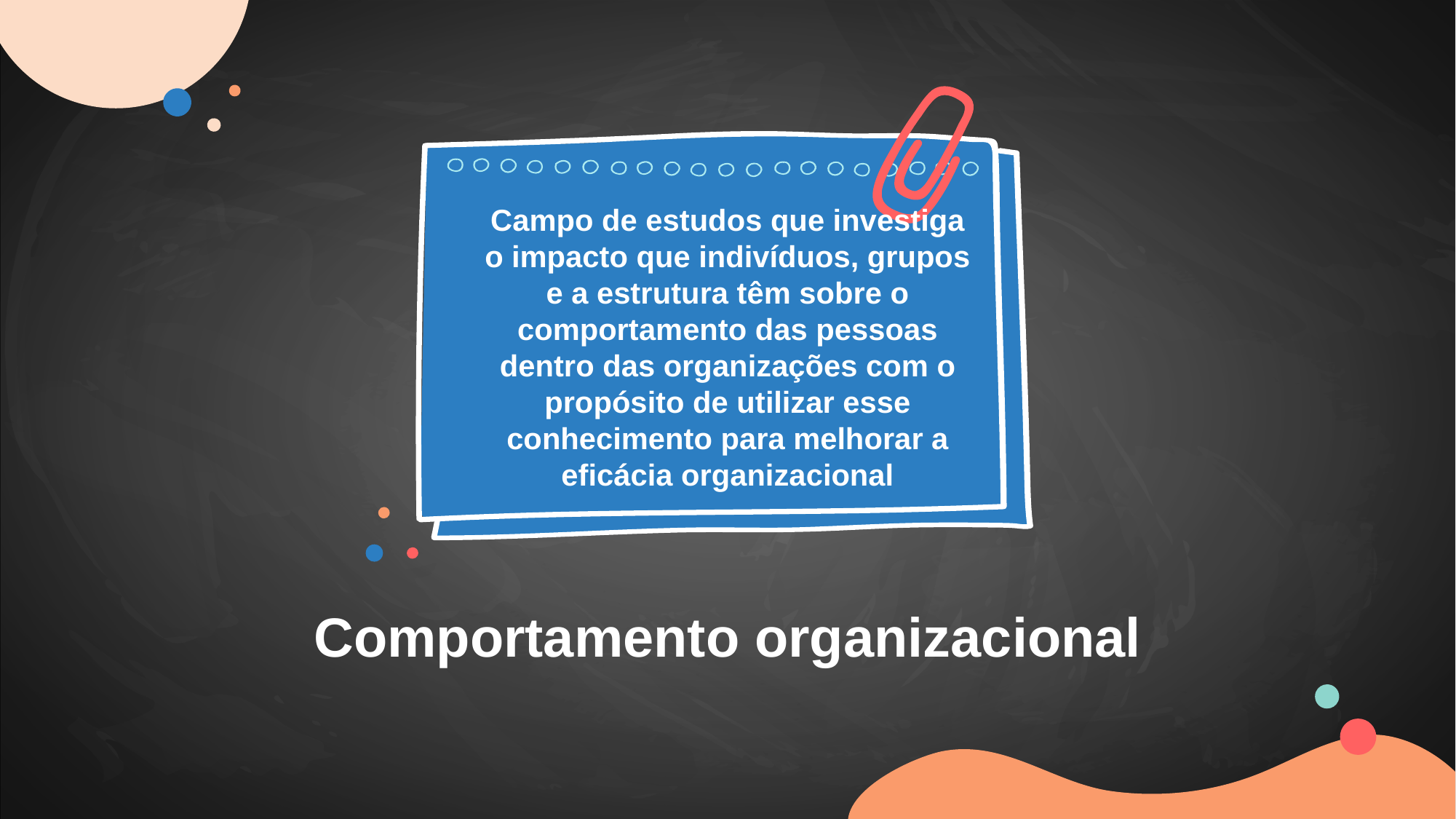

Campo de estudos que investiga o impacto que indivíduos, grupos e a estrutura têm sobre o comportamento das pessoas dentro das organizações com o propósito de utilizar esse conhecimento para melhorar a eficácia organizacional
# Comportamento organizacional